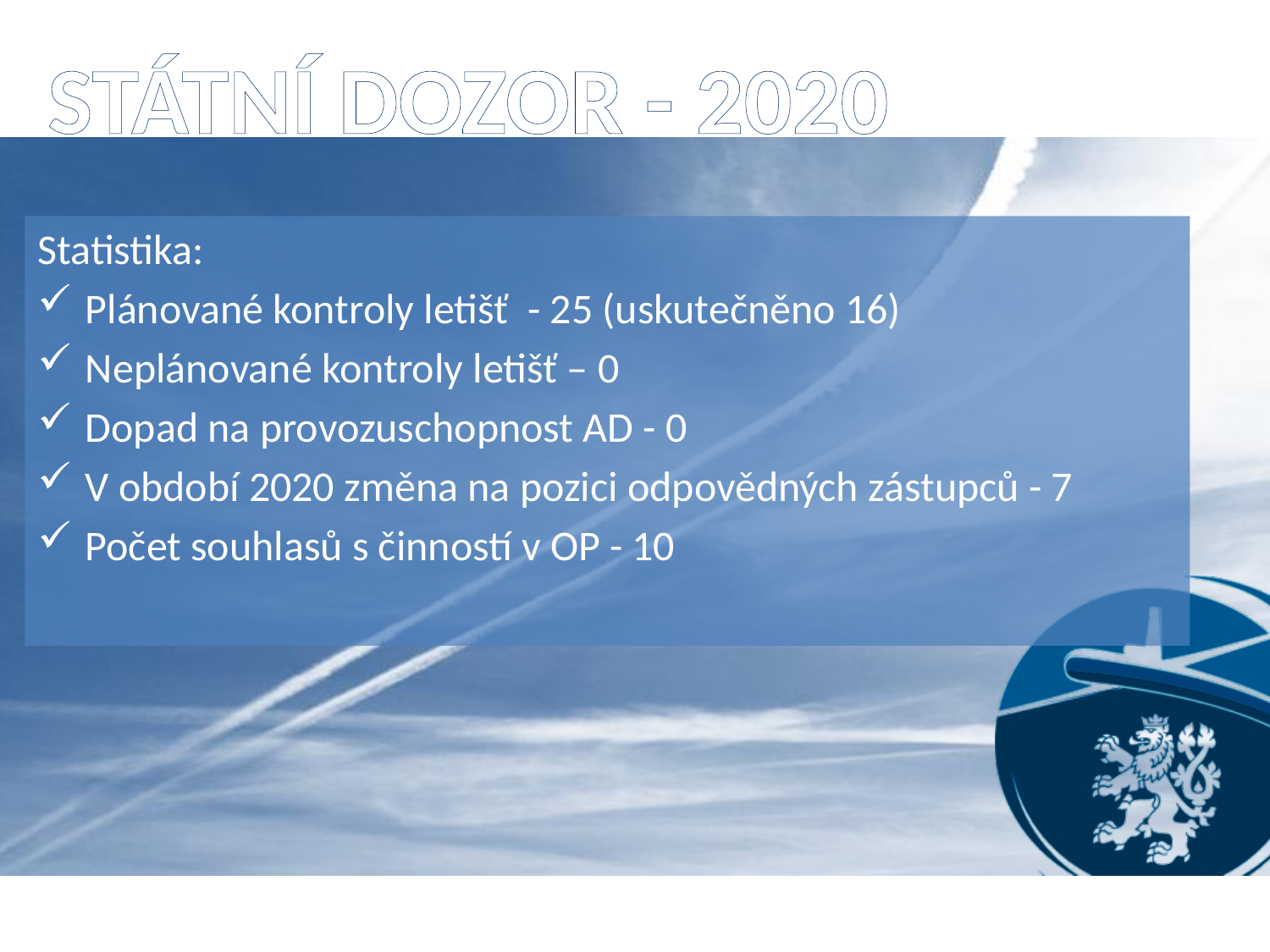

# Státní dozor - 2020
Statistika:
Plánované kontroly letišť  - 25 (uskutečněno 16)
Neplánované kontroly letišť – 0
Dopad na provozuschopnost AD - 0
V období 2020 změna na pozici odpovědných zástupců - 7
Počet souhlasů s činností v OP - 10